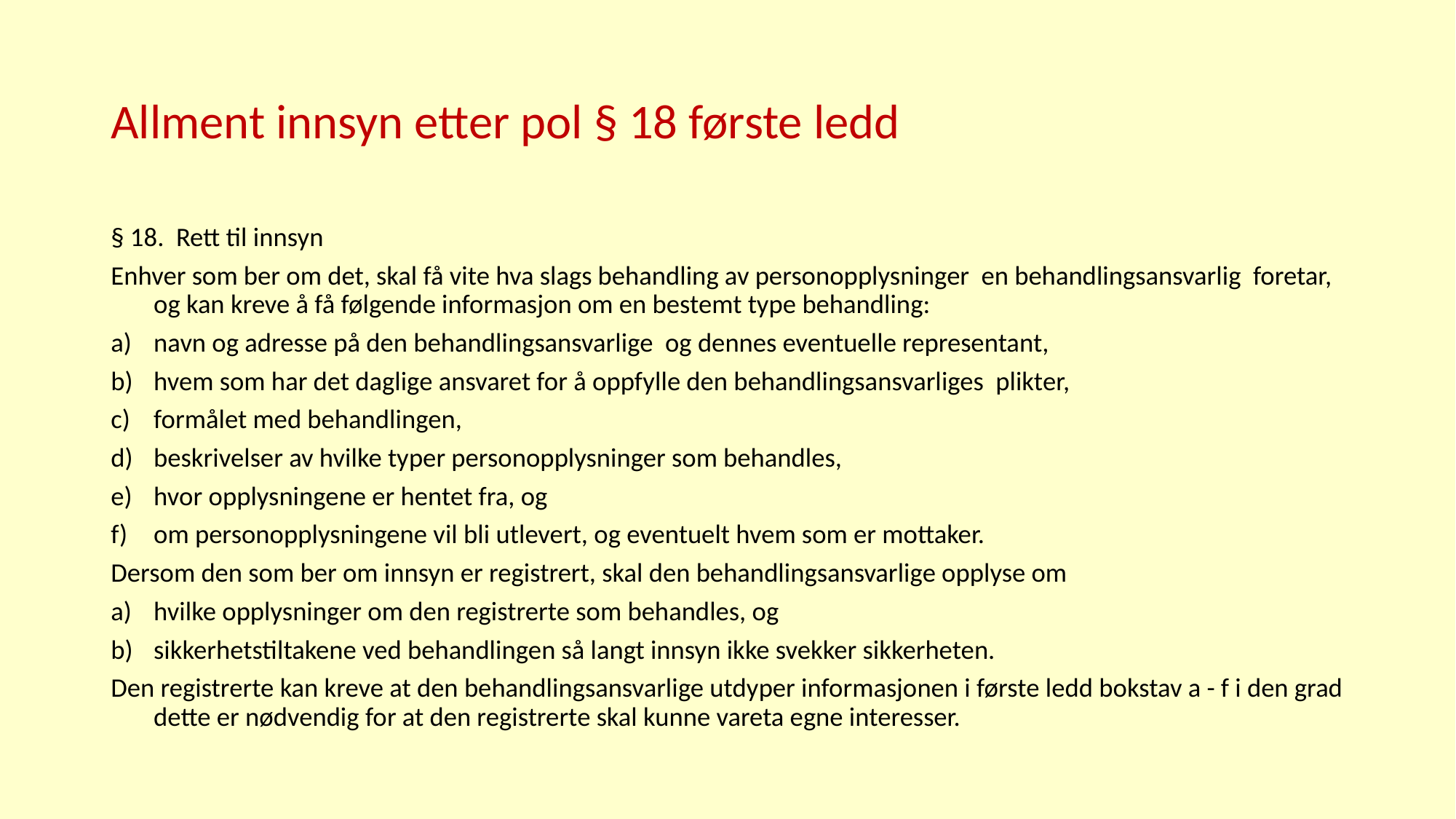

# Allment innsyn etter pol § 18 første ledd
§ 18.  Rett til innsyn
Enhver som ber om det, skal få vite hva slags behandling av personopplysninger  en behandlingsansvarlig  foretar, og kan kreve å få følgende informasjon om en bestemt type behandling:
a)	navn og adresse på den behandlingsansvarlige  og dennes eventuelle representant,
b)	hvem som har det daglige ansvaret for å oppfylle den behandlingsansvarliges  plikter,
c)	formålet med behandlingen,
d)	beskrivelser av hvilke typer personopplysninger som behandles,
e)	hvor opplysningene er hentet fra, og
f)	om personopplysningene vil bli utlevert, og eventuelt hvem som er mottaker.
Dersom den som ber om innsyn er registrert, skal den behandlingsansvarlige opplyse om
a)	hvilke opplysninger om den registrerte som behandles, og
b)	sikkerhetstiltakene ved behandlingen så langt innsyn ikke svekker sikkerheten.
Den registrerte kan kreve at den behandlingsansvarlige utdyper informasjonen i første ledd bokstav a - f i den grad dette er nødvendig for at den registrerte skal kunne vareta egne interesser.